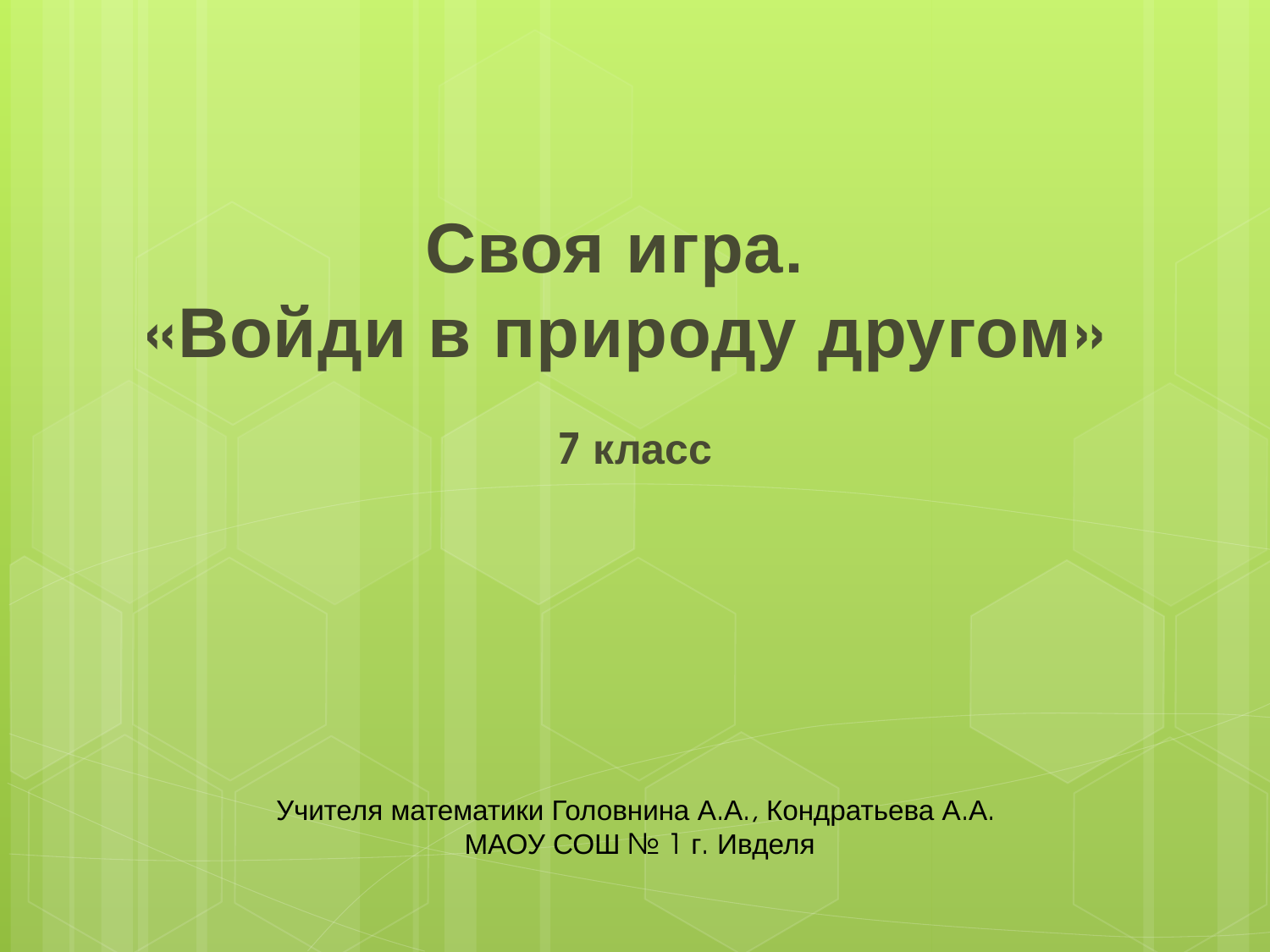

Своя игра.
«Войди в природу другом»
7 класс
Учителя математики Головнина А.А., Кондратьева А.А.
МАОУ СОШ № 1 г. Ивделя